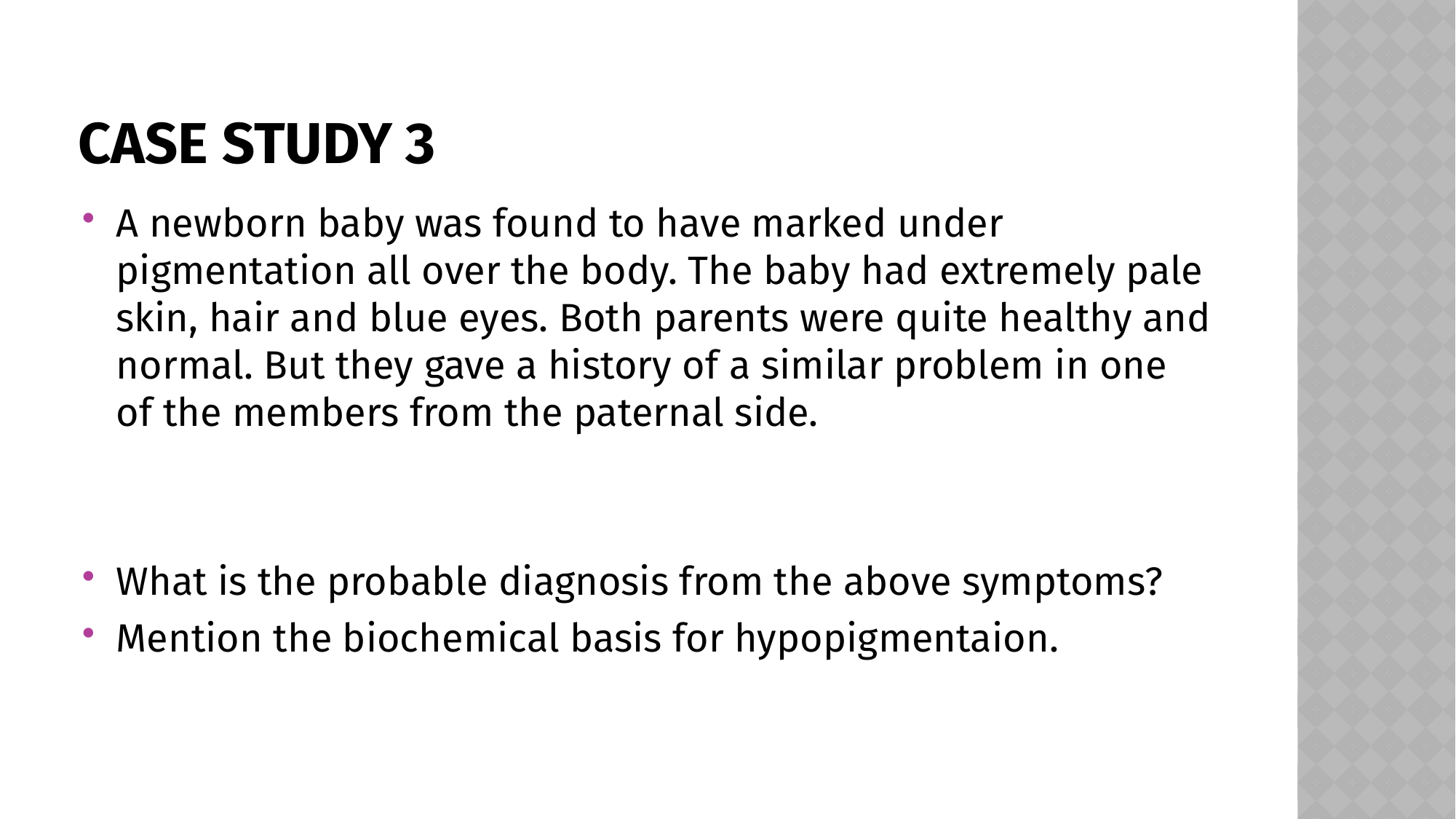

# CASE STUDY 3
A newborn baby was found to have marked under pigmentation all over the body. The baby had extremely pale skin, hair and blue eyes. Both parents were quite healthy and normal. But they gave a history of a similar problem in one of the members from the paternal side.

What is the probable diagnosis from the above symptoms?
Mention the biochemical basis for hypopigmentaion.